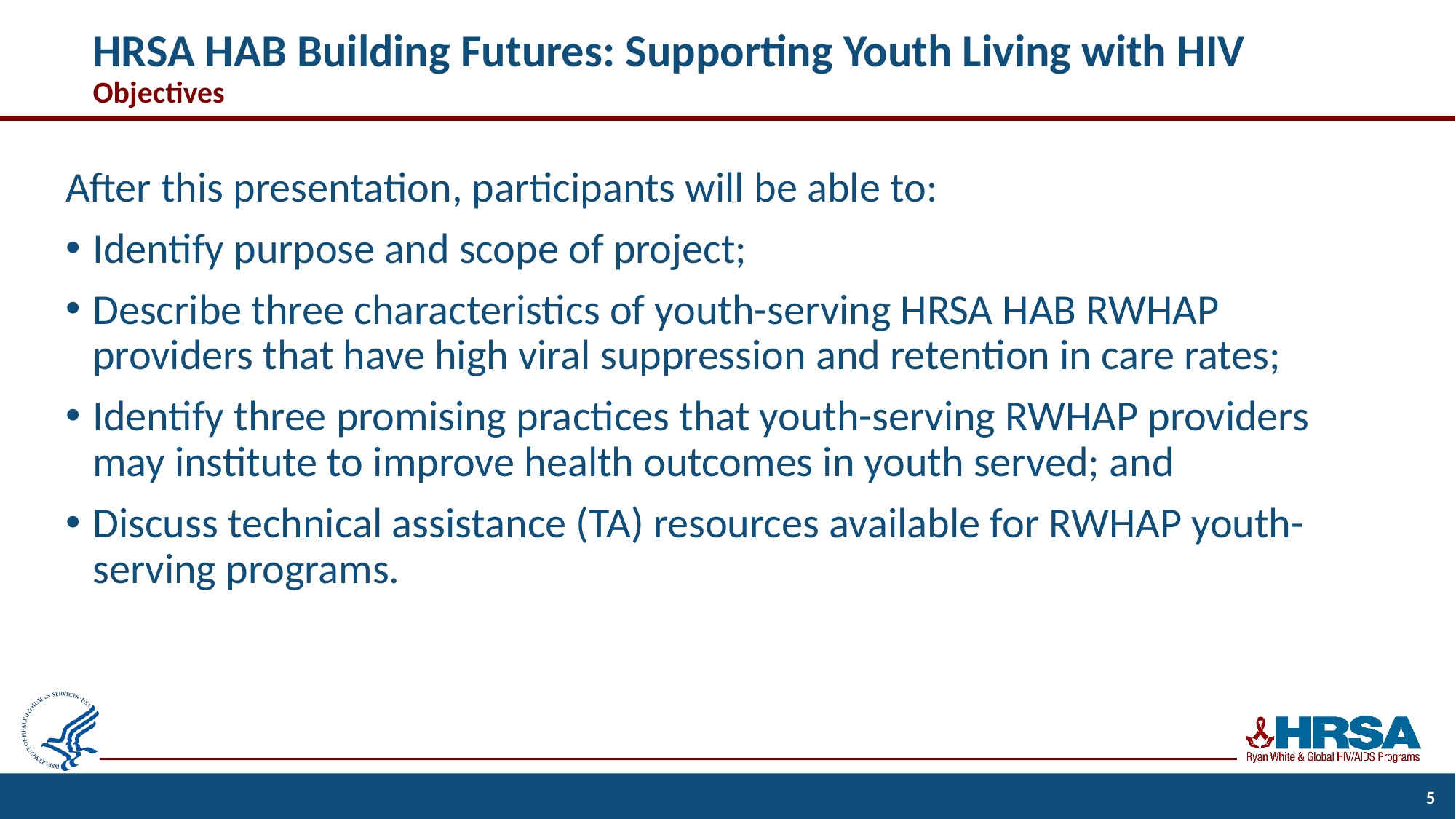

# HRSA HAB Building Futures: Supporting Youth Living with HIV Objectives
After this presentation, participants will be able to:
Identify purpose and scope of project;
Describe three characteristics of youth-serving HRSA HAB RWHAP providers that have high viral suppression and retention in care rates;
Identify three promising practices that youth-serving RWHAP providers may institute to improve health outcomes in youth served; and
Discuss technical assistance (TA) resources available for RWHAP youth-serving programs.
5